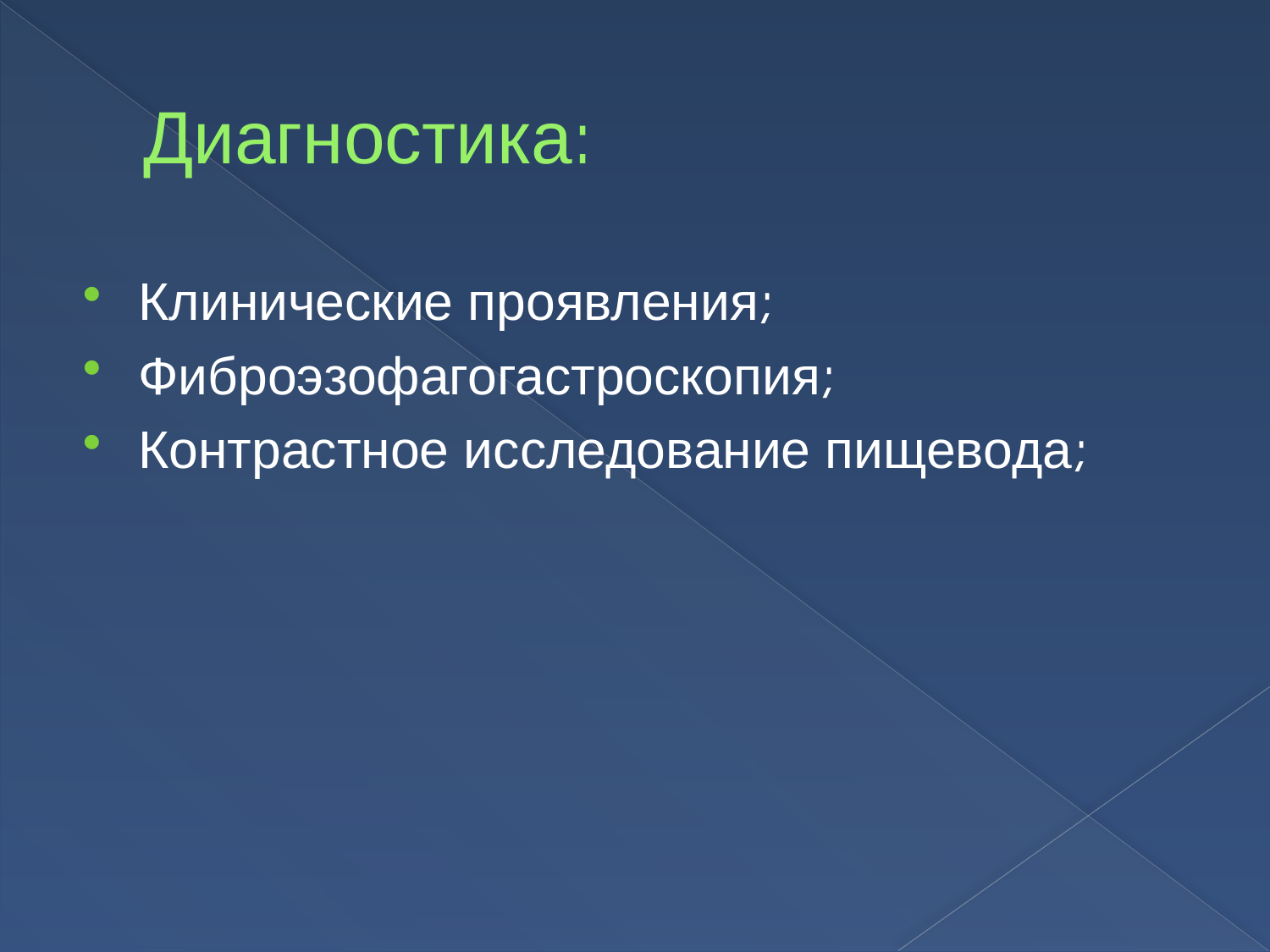

# Диагностика:
Клинические проявления;
Фиброэзофагогастроскопия;
Контрастное исследование пищевода;